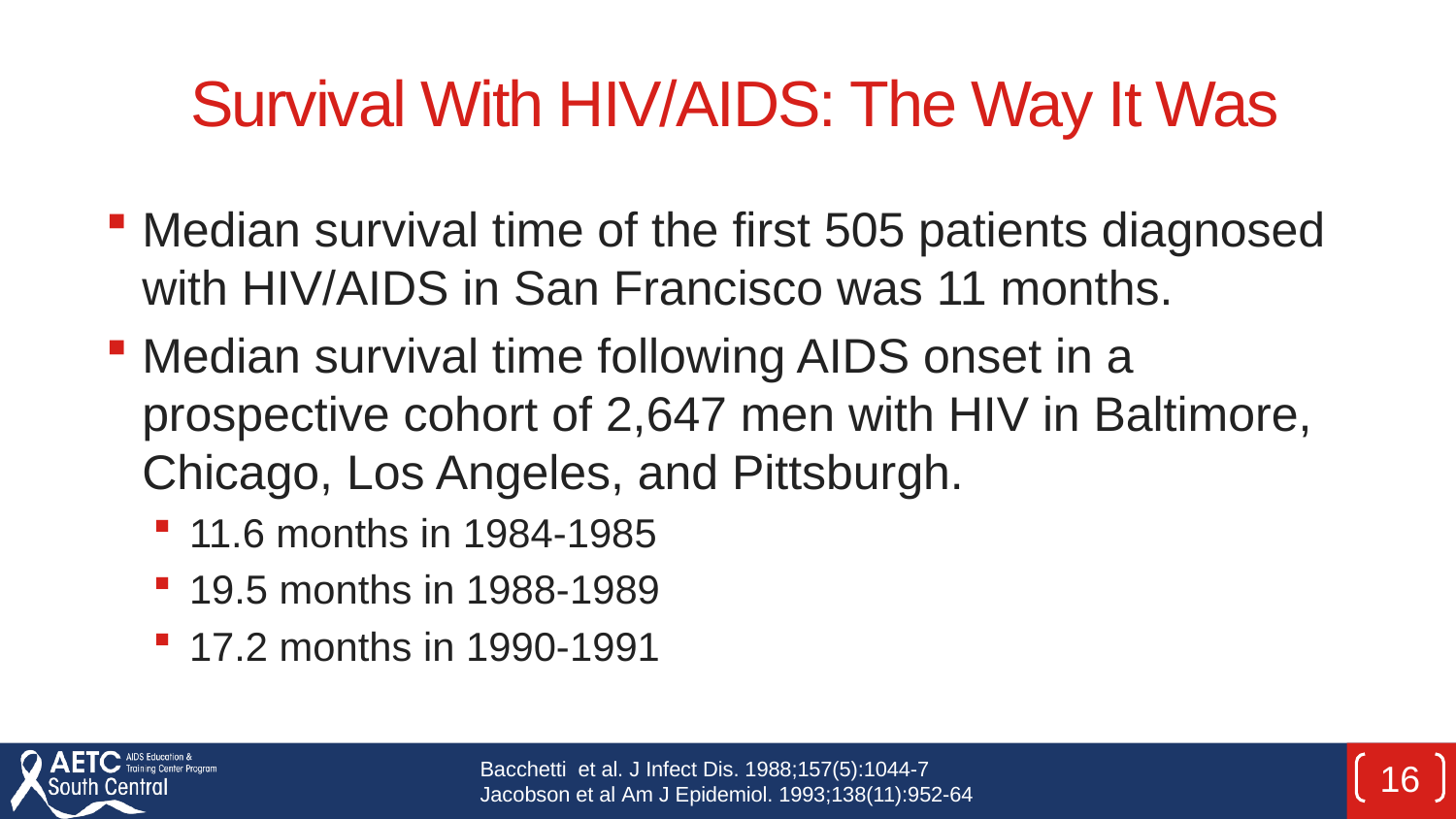

# Survival With HIV/AIDS: The Way It Was
Median survival time of the first 505 patients diagnosed with HIV/AIDS in San Francisco was 11 months.
Median survival time following AIDS onset in a prospective cohort of 2,647 men with HIV in Baltimore, Chicago, Los Angeles, and Pittsburgh.
11.6 months in 1984-1985
19.5 months in 1988-1989
17.2 months in 1990-1991
Bacchetti  et al. J Infect Dis. 1988;157(5):1044-7
Jacobson et al Am J Epidemiol. 1993;138(11):952-64